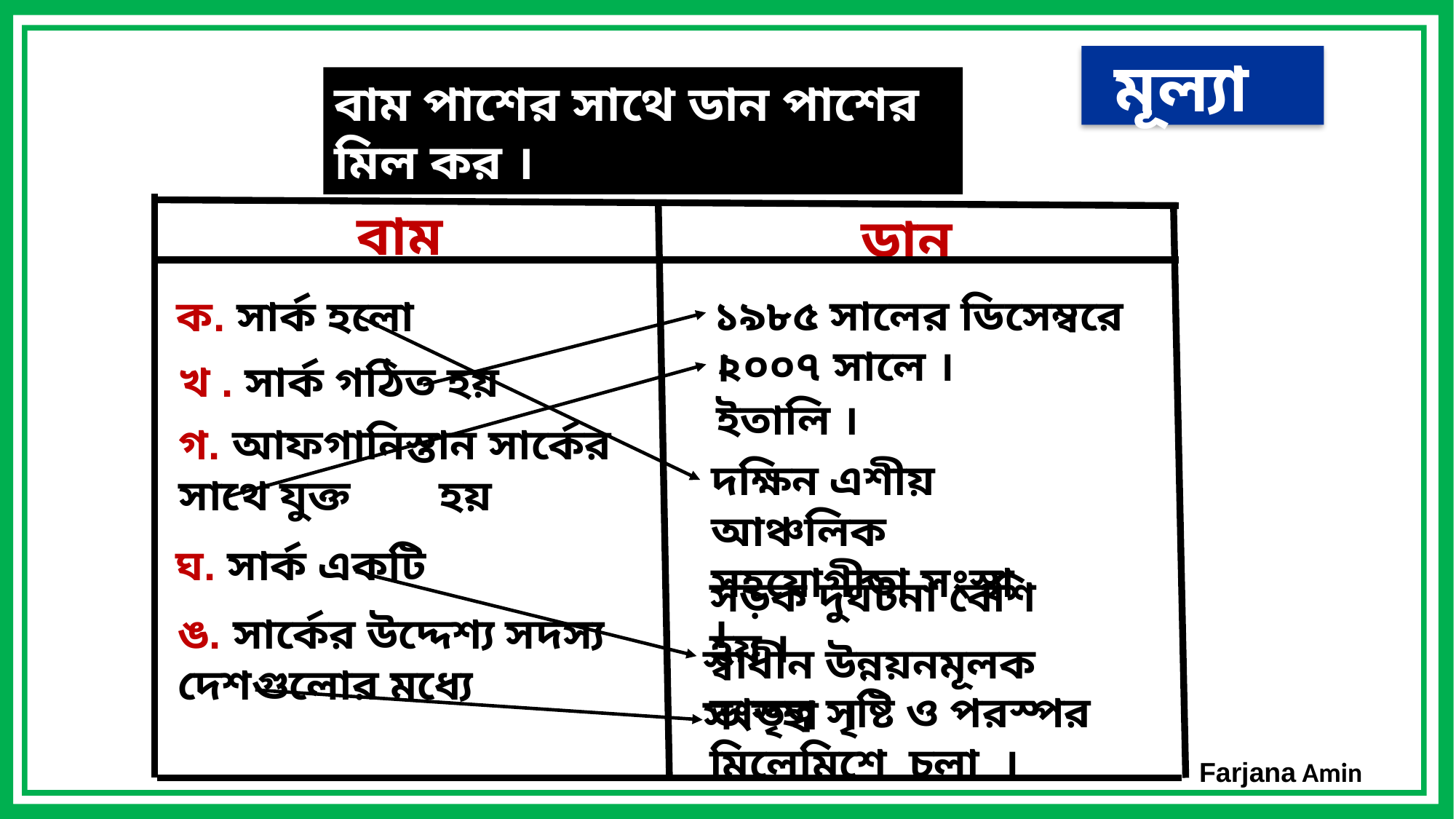

মূল্যায়ন

বাম পাশের সাথে ডান পাশের মিল কর ।
বাম
ডান
১৯৮৫ সালের ডিসেম্বরে ।
২০০৭ সালে ।
ইতালি ।
দক্ষিন এশীয় আঞ্চলিক সহযোগীতা সংস্থা ।
সড়ক দুর্ঘটনা বেশি হয় ।
স্বাধীন উন্নয়নমূলক সংস্হা  ।
ভাতৃত্ব সৃষ্টি ও পরস্পর মিলেমিশে  চলা  ।
ক. সার্ক হলো
খ . সার্ক গঠিত হয়
গ. আফগানিস্তান সার্কের সাথে যুক্ত        হয়
ঘ. সার্ক একটি
ঙ. সার্কের উদ্দেশ্য সদস্য দেশগুলোর মধ্যে